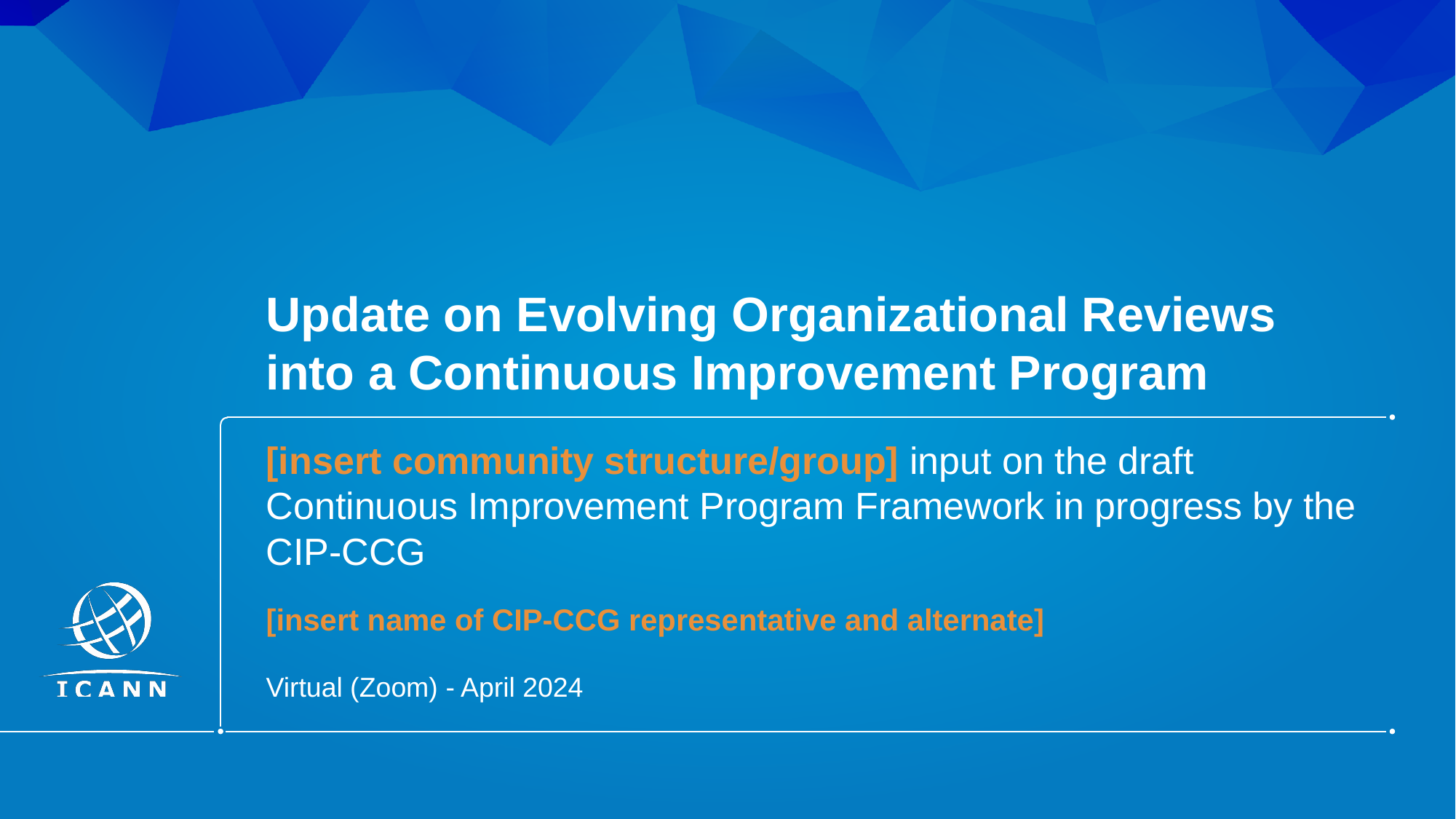

# Update on Evolving Organizational Reviews into a Continuous Improvement Program
[insert community structure/group] input on the draft Continuous Improvement Program Framework in progress by the CIP-CCG
[insert name of CIP-CCG representative and alternate]

Virtual (Zoom) - April 2024